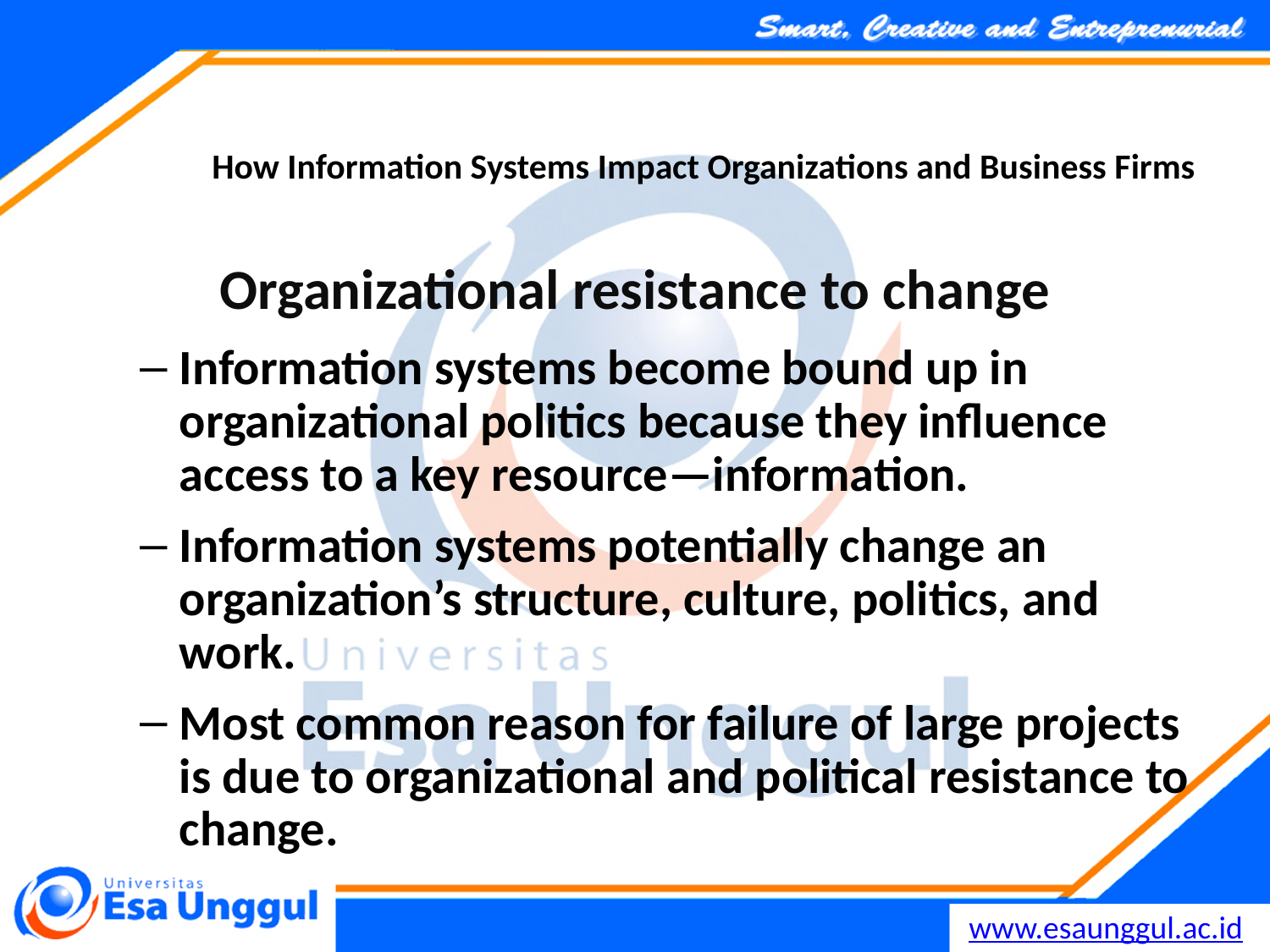

How Information Systems Impact Organizations and Business Firms
Organizational resistance to change
Information systems become bound up in organizational politics because they influence access to a key resource—information.
Information systems potentially change an organization’s structure, culture, politics, and work.
Most common reason for failure of large projects is due to organizational and political resistance to change.